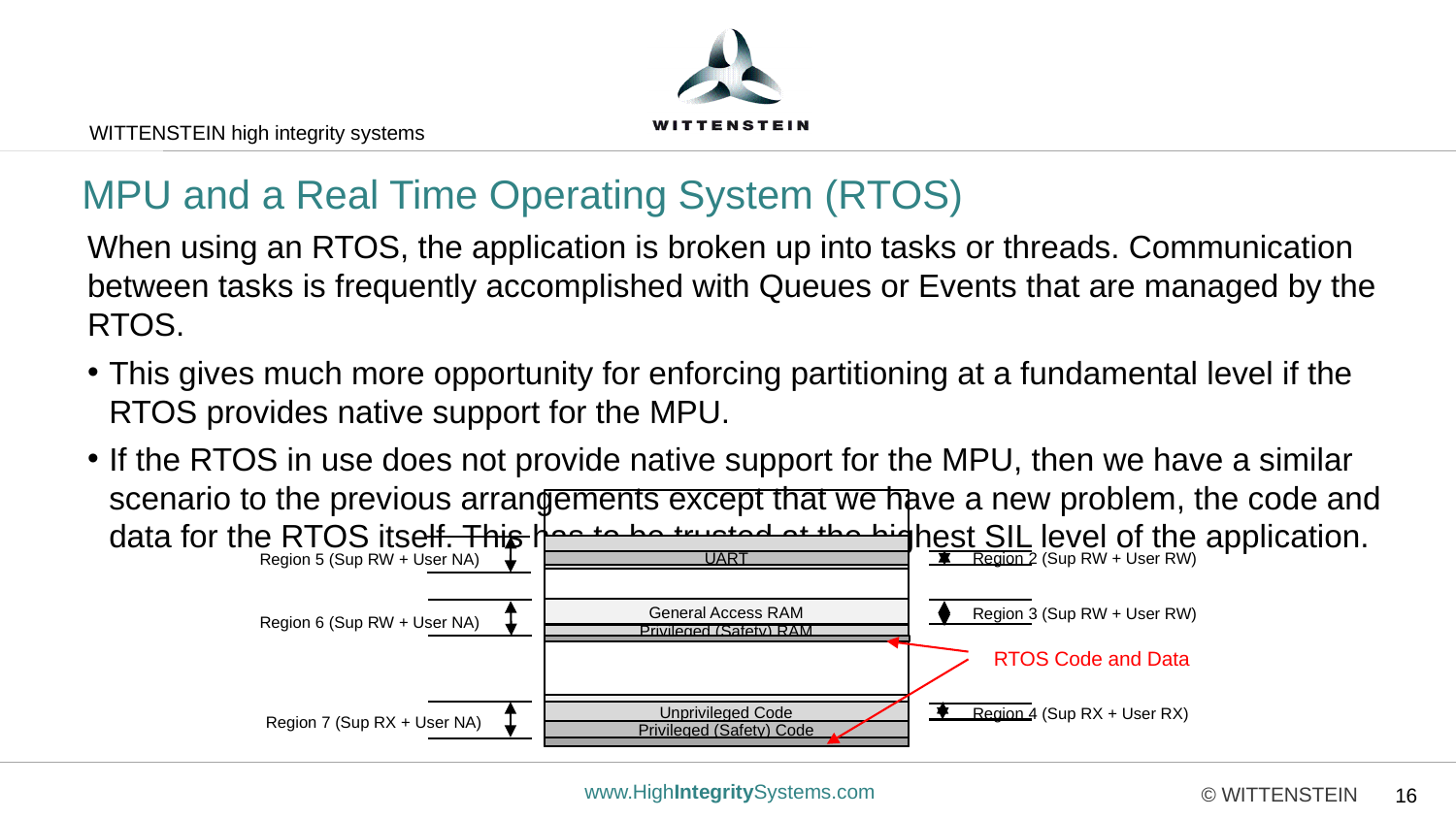

# MPU and a Real Time Operating System (RTOS)
When using an RTOS, the application is broken up into tasks or threads. Communication between tasks is frequently accomplished with Queues or Events that are managed by the RTOS.
This gives much more opportunity for enforcing partitioning at a fundamental level if the RTOS provides native support for the MPU.
If the RTOS in use does not provide native support for the MPU, then we have a similar scenario to the previous arrangements except that we have a new problem, the code and data for the RTOS itself. This has to be trusted at the highest SIL level of the application.

Region 2 (Sup RW + User RW)
Region 5 (Sup RW + User NA)
UART
Region 3 (Sup RW + User RW)
General Access RAM
Region 6 (Sup RW + User NA)
Privileged (Safety) RAM

RTOS Code and Data
Region 4 (Sup RX + User RX)
Unprivileged Code
Region 7 (Sup RX + User NA)
Privileged (Safety) Code